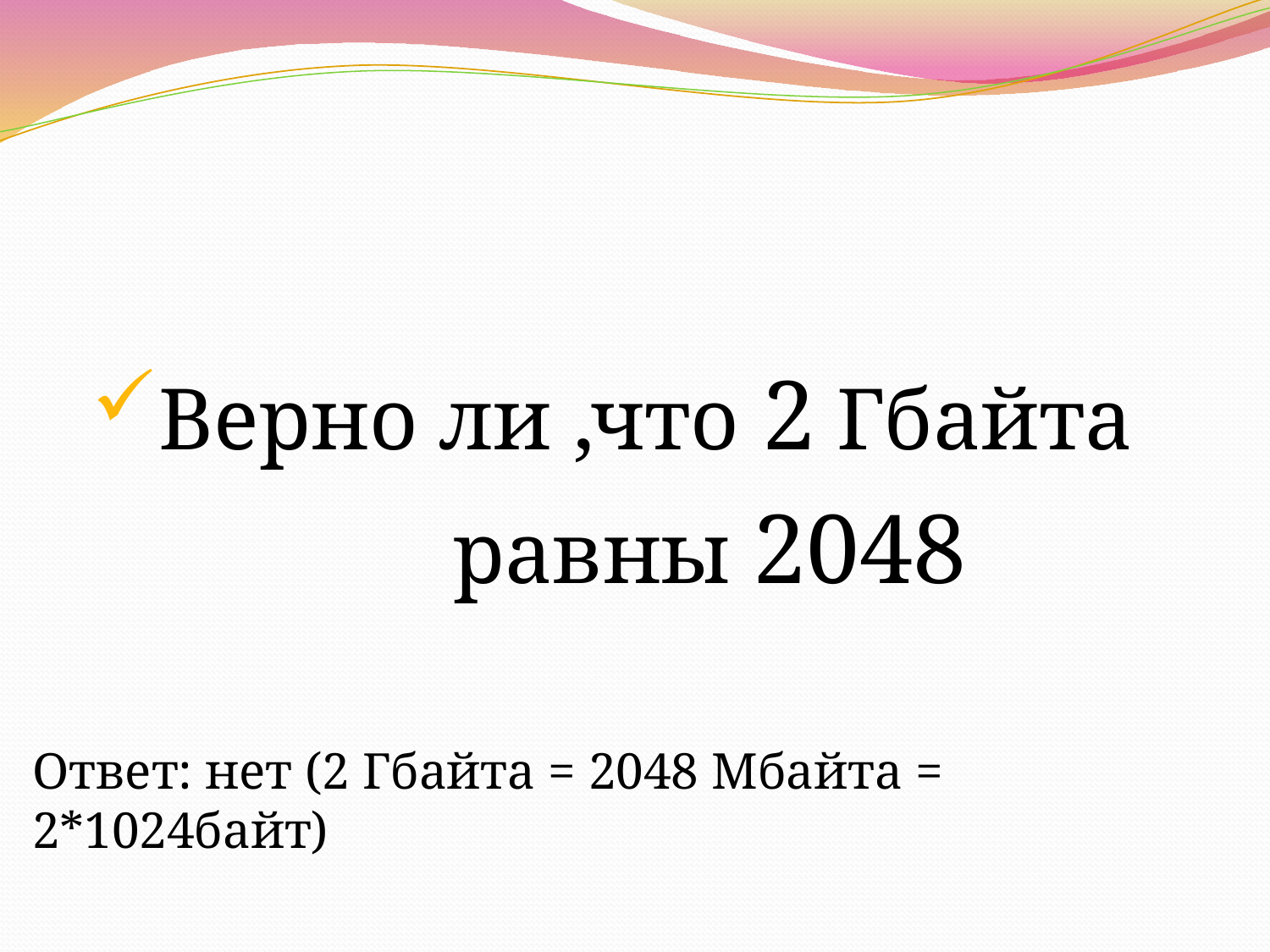

Верно ли ,что 2 Гбайта
     равны 2048

Ответ: нет (2 Гбайта = 2048 Мбайта = 2*1024байт)